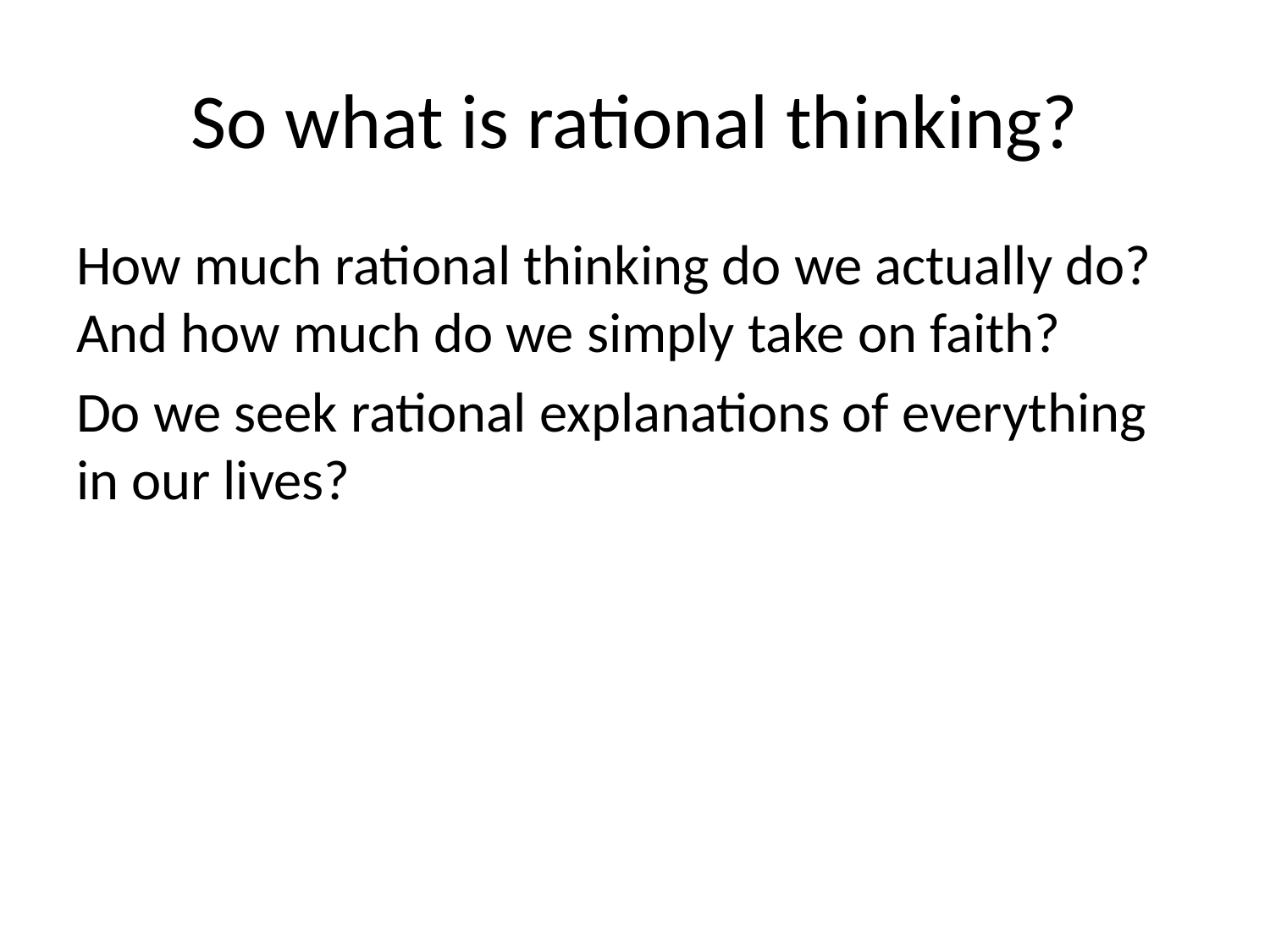

# So what is rational thinking?
How much rational thinking do we actually do?  And how much do we simply take on faith?
Do we seek rational explanations of everything in our lives?